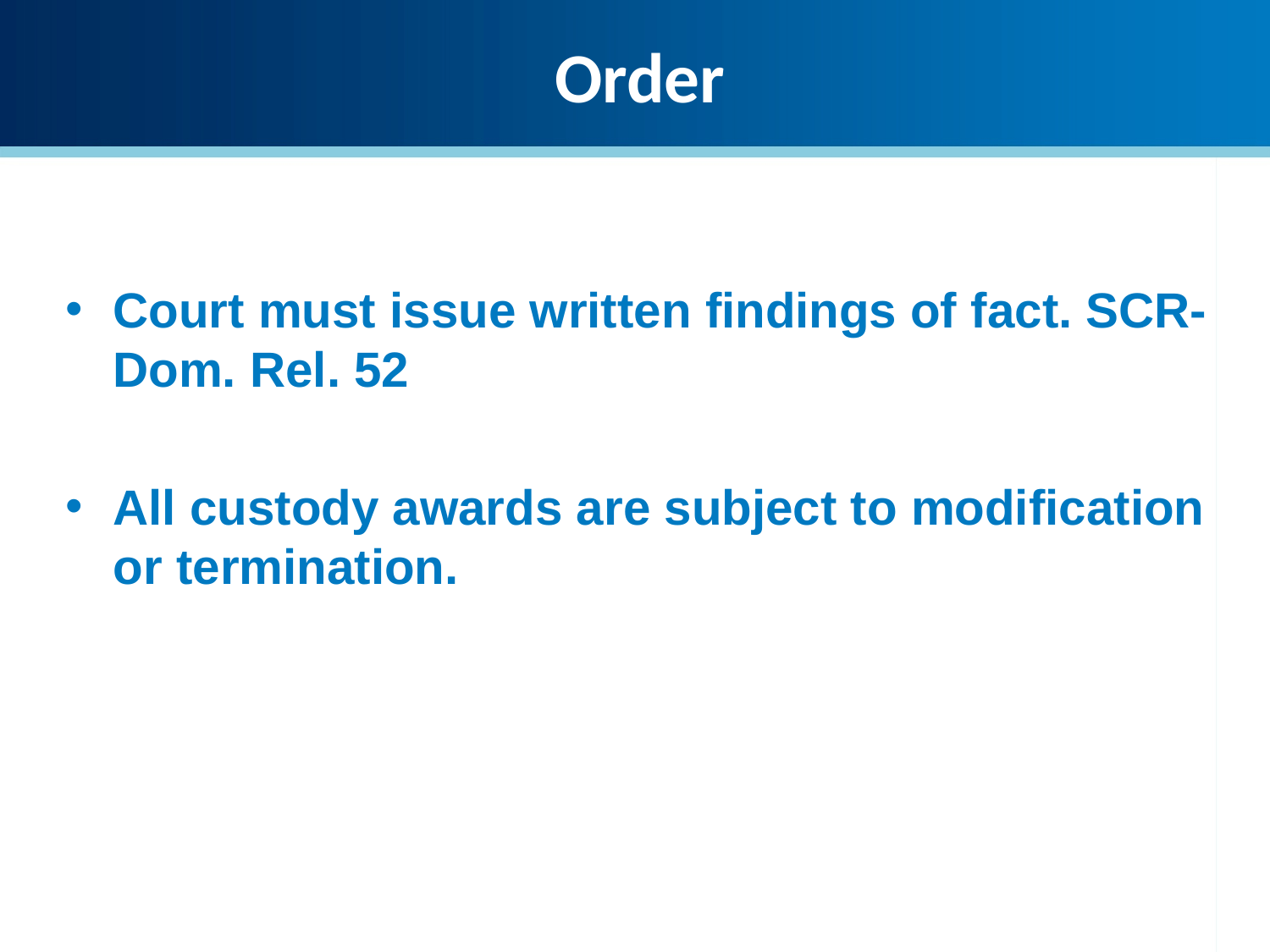

Order

Court must issue written findings of fact. SCR-Dom. Rel. 52

All custody awards are subject to modification or termination.